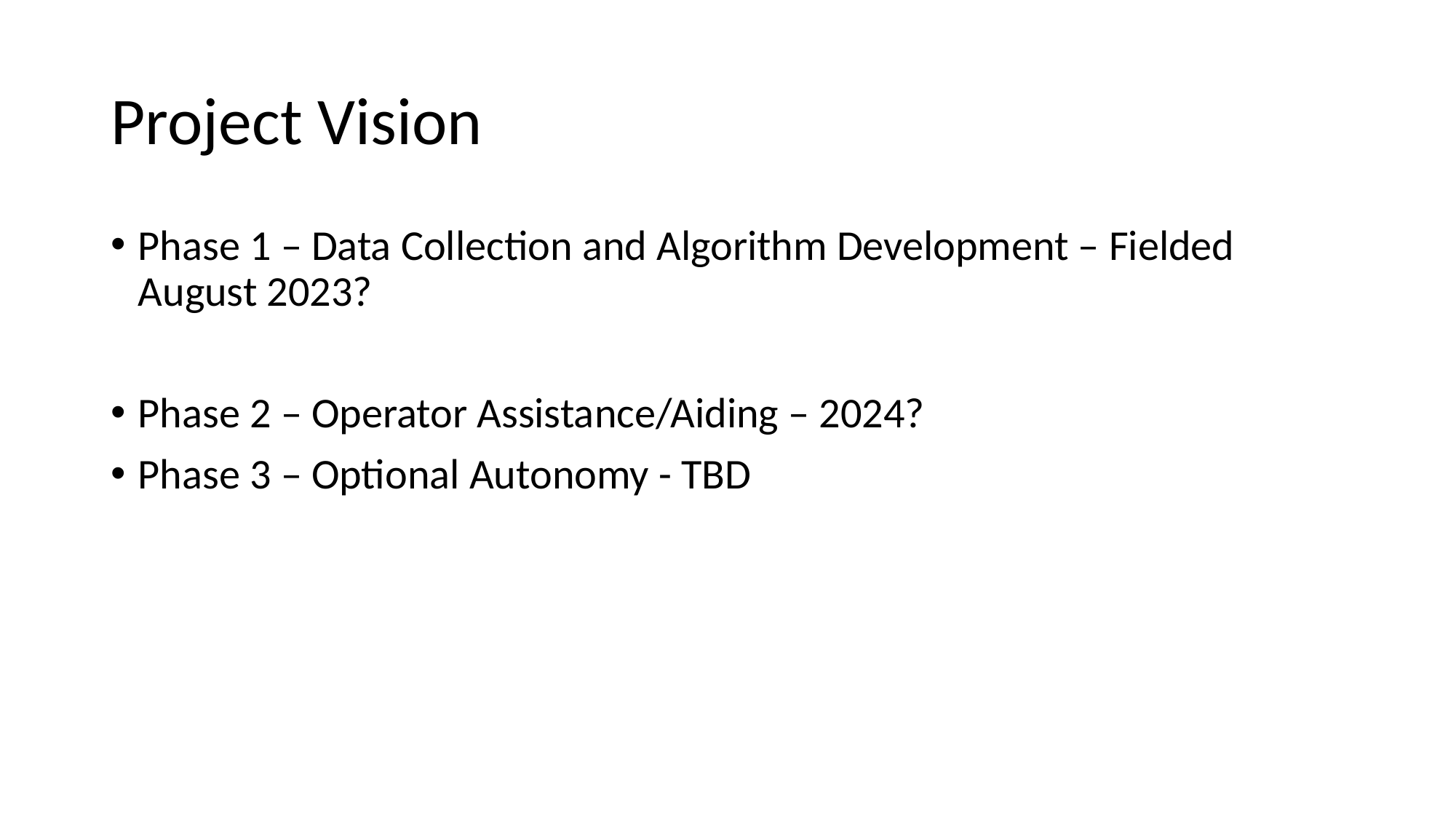

# Project Vision
Phase 1 – Data Collection and Algorithm Development – Fielded August 2023?

Phase 2 – Operator Assistance/Aiding – 2024?
Phase 3 – Optional Autonomy - TBD